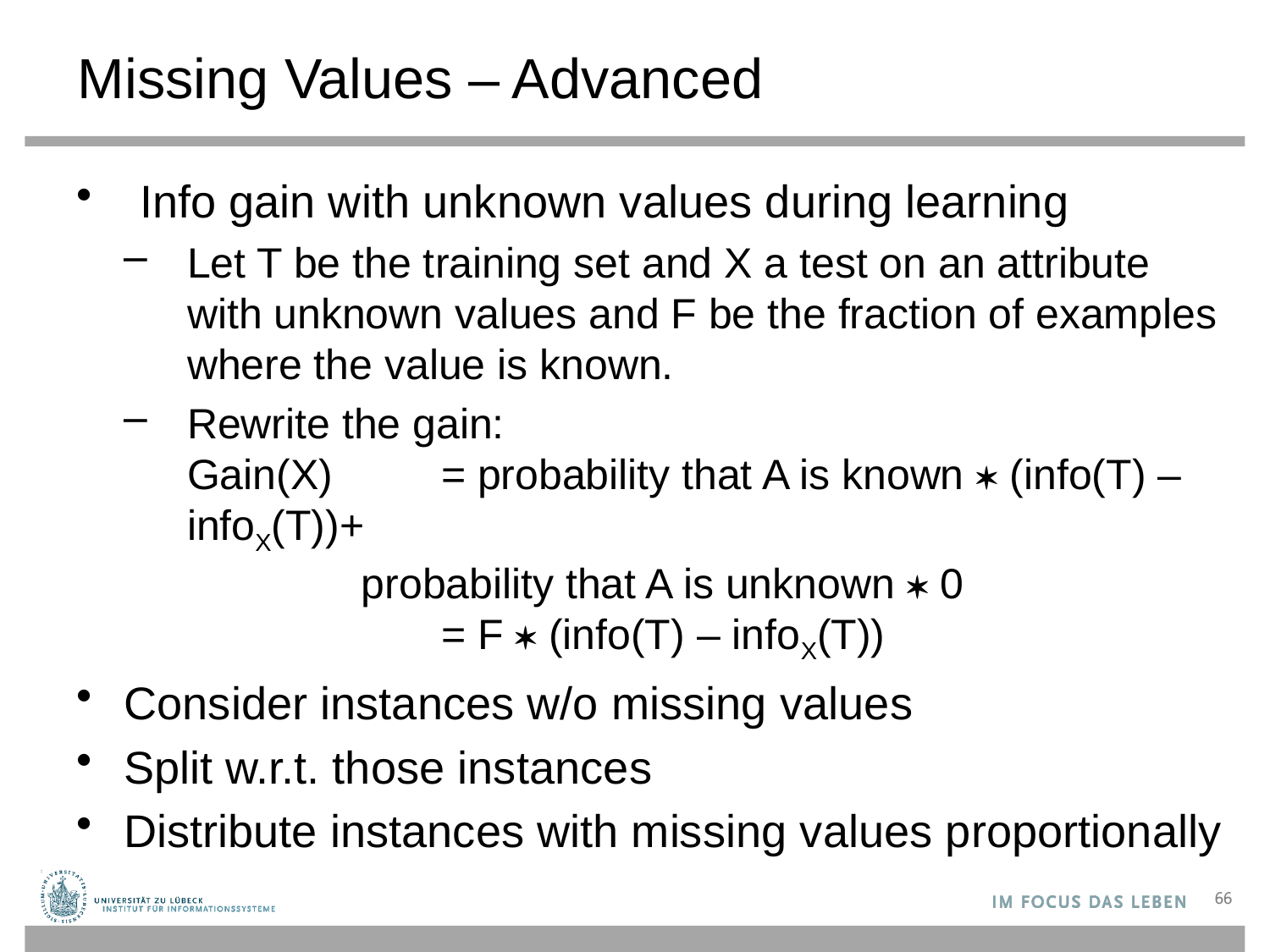

# Missing Values – Advanced
Info gain with unknown values during learning
Let T be the training set and X a test on an attribute with unknown values and F be the fraction of examples where the value is known.
Rewrite the gain:
Gain(X)	= probability that A is known ∗ (info(T) – infoX(T))+
         	    probability that A is unknown ∗ 0
            	= F ∗ (info(T) – infoX(T))
Consider instances w/o missing values
Split w.r.t. those instances
Distribute instances with missing values proportionally

66